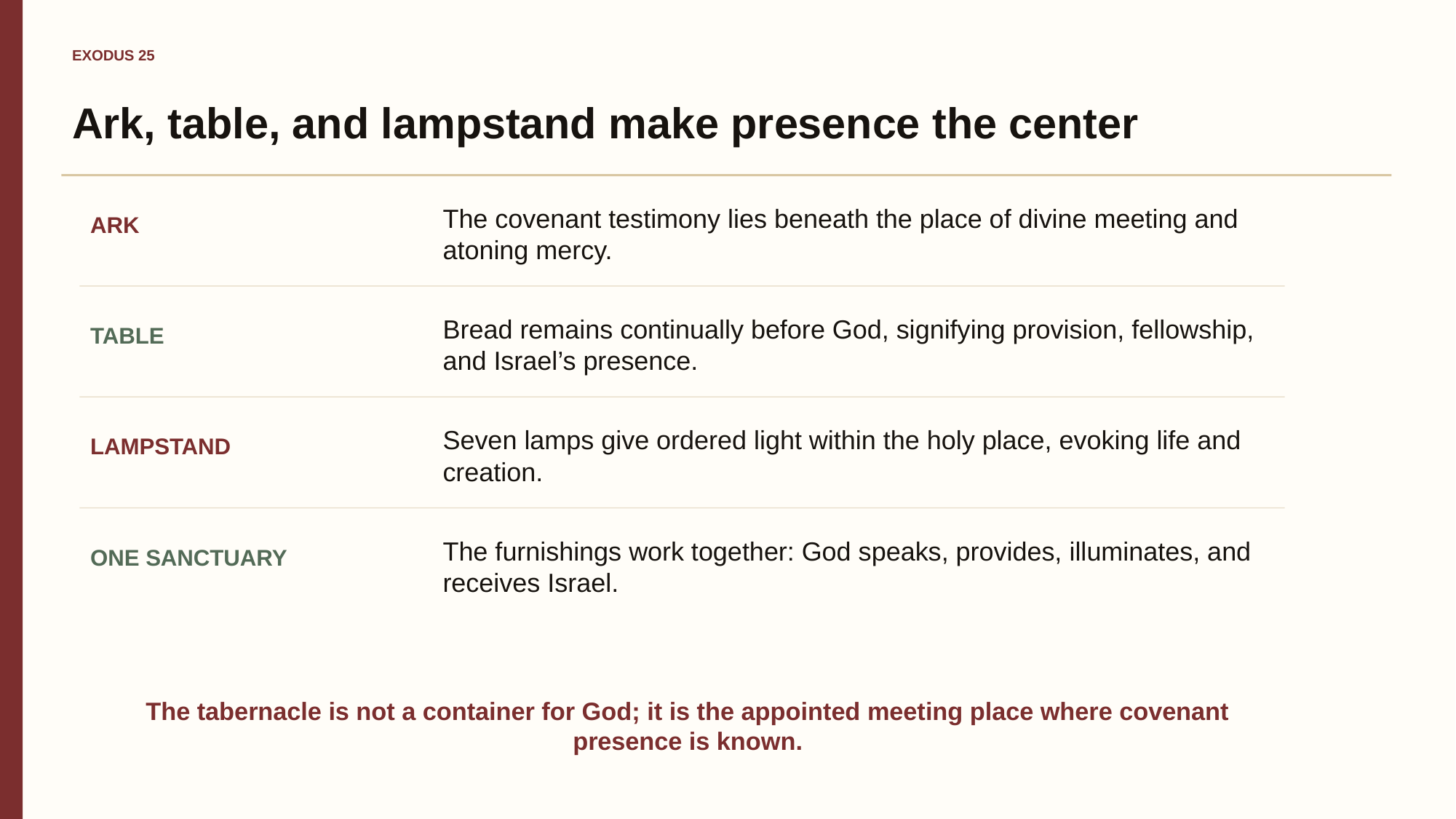

EXODUS 25
Ark, table, and lampstand make presence the center

The covenant testimony lies beneath the place of divine meeting and atoning mercy.
ARK

Bread remains continually before God, signifying provision, fellowship, and Israel’s presence.
TABLE

Seven lamps give ordered light within the holy place, evoking life and creation.
LAMPSTAND

The furnishings work together: God speaks, provides, illuminates, and receives Israel.
ONE SANCTUARY
The tabernacle is not a container for God; it is the appointed meeting place where covenant presence is known.